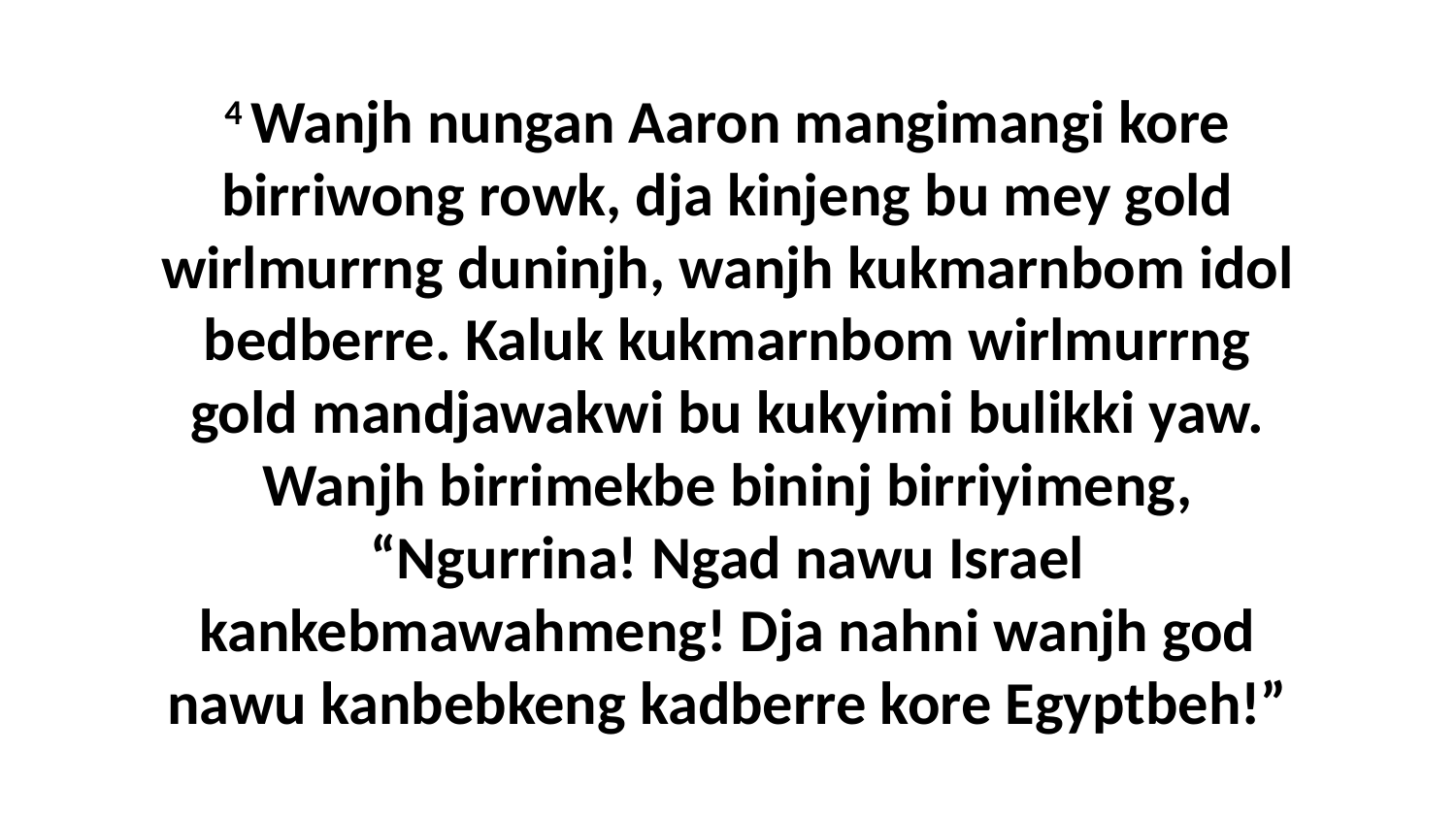

4 Wanjh nungan Aaron mangimangi kore birriwong rowk, dja kinjeng bu mey gold wirlmurrng duninjh, wanjh kukmarnbom idol bedberre. Kaluk kukmarnbom wirlmurrng gold mandjawakwi bu kukyimi bulikki yaw. Wanjh birrimekbe bininj birriyimeng, “Ngurrina! Ngad nawu Israel kankebmawahmeng! Dja nahni wanjh god nawu kanbebkeng kadberre kore Egyptbeh!”